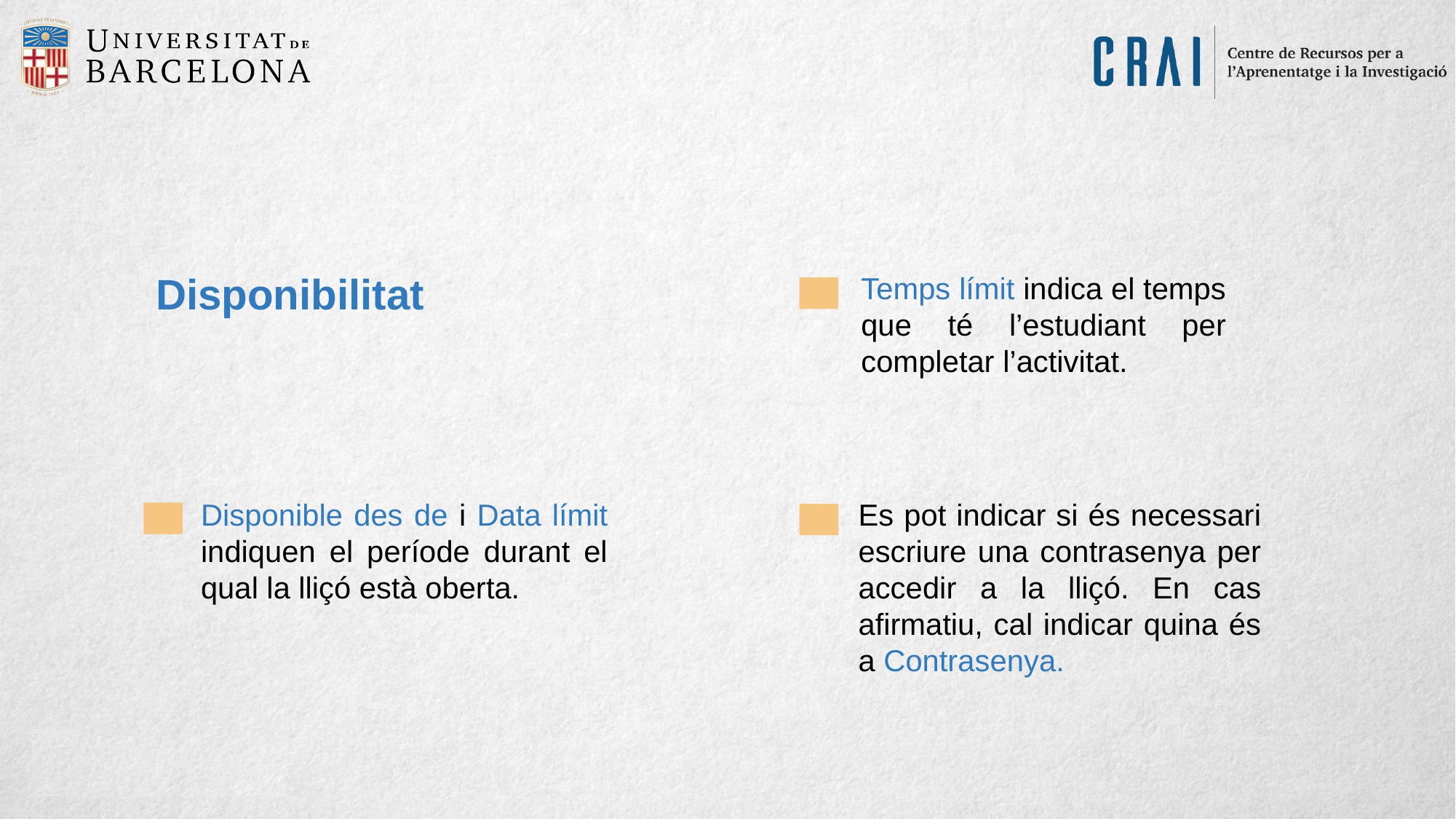

Disponibilitat
Temps límit indica el temps que té l’estudiant per completar l’activitat.

Disponible des de i Data límit indiquen el període durant el qual la lliçó està oberta.

Es pot indicar si és necessari escriure una contrasenya per accedir a la lliçó. En cas afirmatiu, cal indicar quina és a Contrasenya.